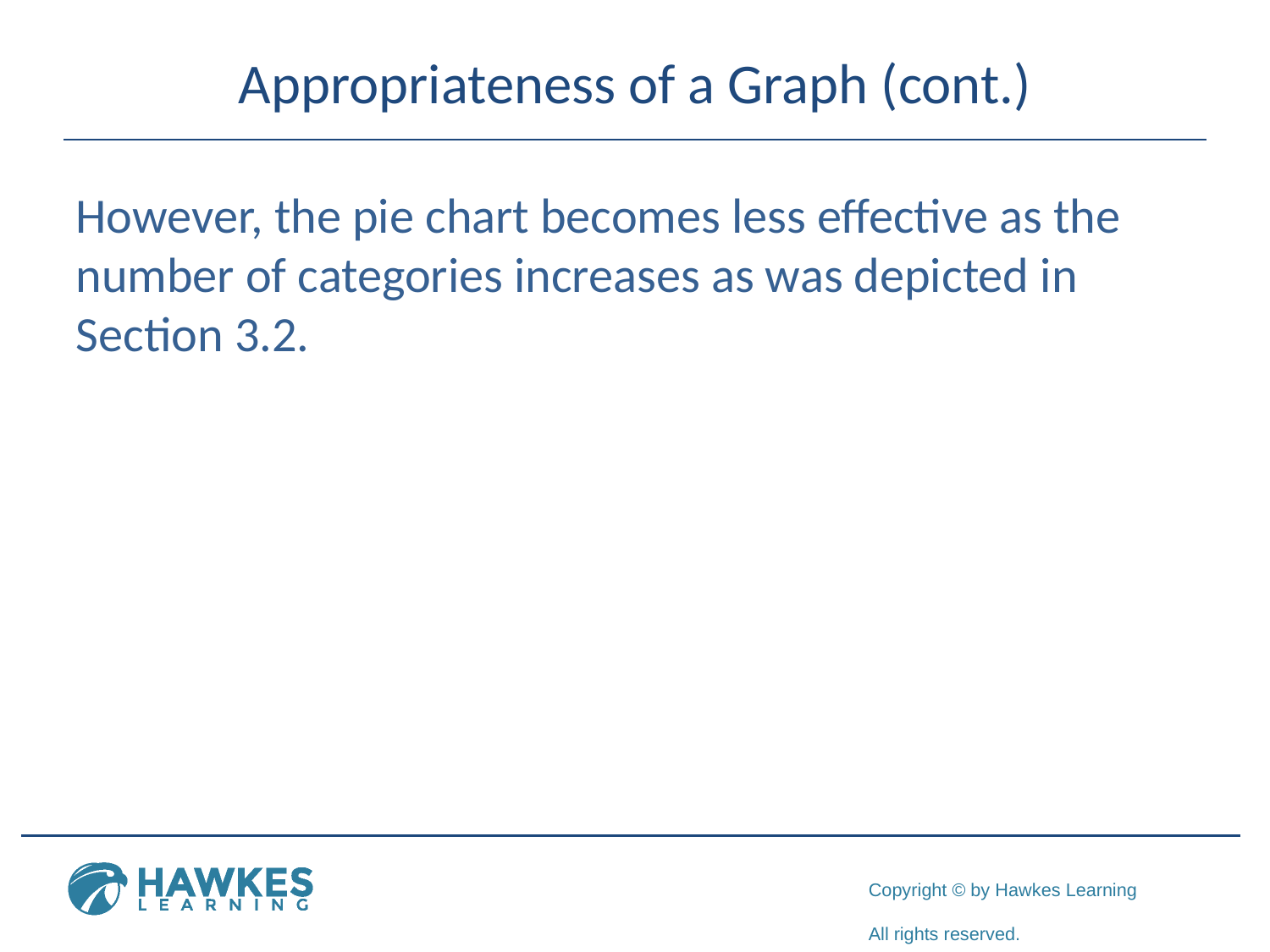

# Appropriateness of a Graph (cont.)
However, the pie chart becomes less effective as the number of categories increases as was depicted in Section 3.2.